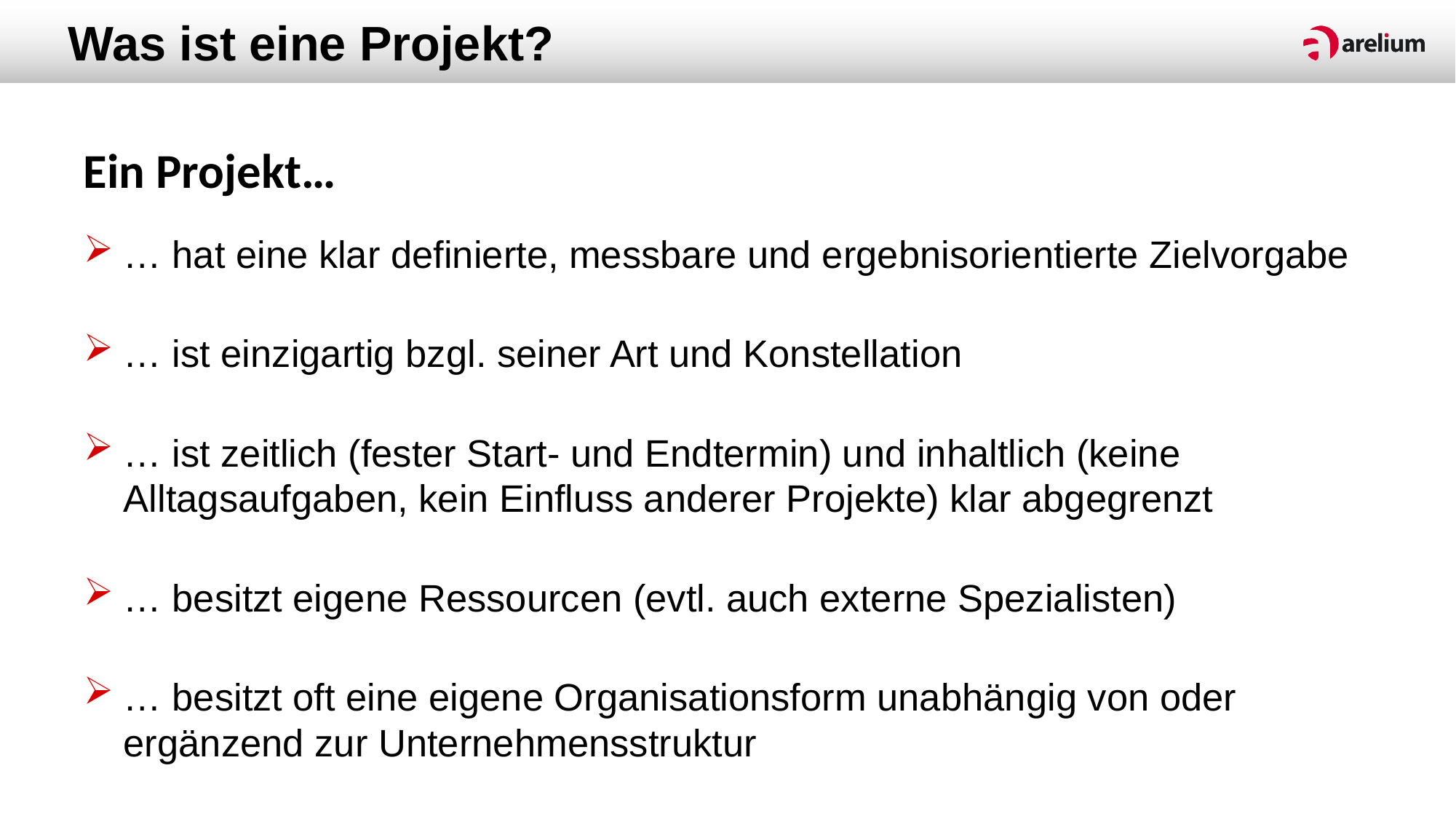

# Was ist eine Projekt?
Ein Projekt…
… hat eine klar definierte, messbare und ergebnisorientierte Zielvorgabe
… ist einzigartig bzgl. seiner Art und Konstellation
… ist zeitlich (fester Start- und Endtermin) und inhaltlich (keine Alltagsaufgaben, kein Einfluss anderer Projekte) klar abgegrenzt
… besitzt eigene Ressourcen (evtl. auch externe Spezialisten)
… besitzt oft eine eigene Organisationsform unabhängig von oder ergänzend zur Unternehmensstruktur